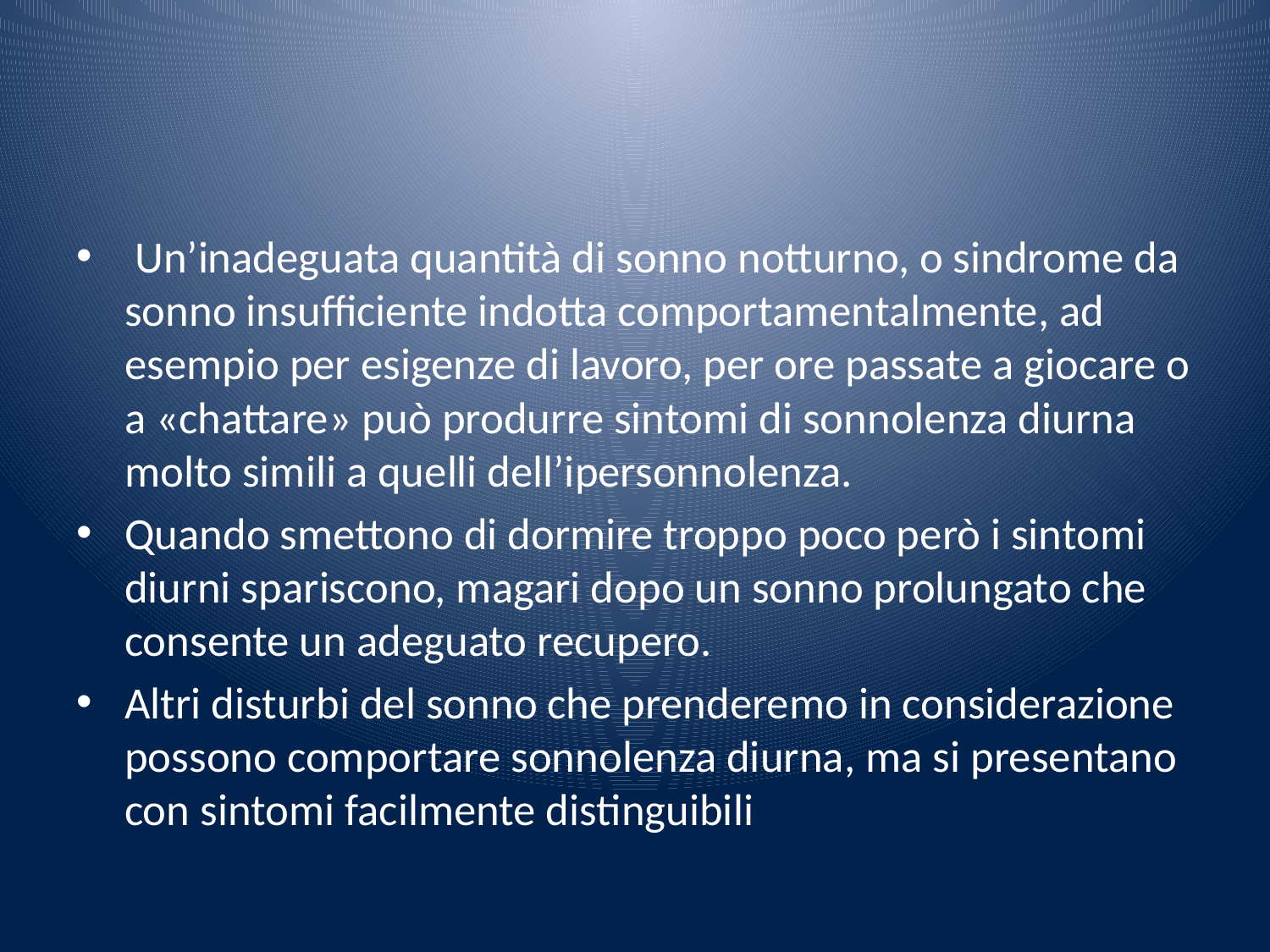

#
 Un’inadeguata quantità di sonno notturno, o sindrome da sonno insufficiente indotta comportamentalmente, ad esempio per esigenze di lavoro, per ore passate a giocare o a «chattare» può produrre sintomi di sonnolenza diurna molto simili a quelli dell’ipersonnolenza.
Quando smettono di dormire troppo poco però i sintomi diurni spariscono, magari dopo un sonno prolungato che consente un adeguato recupero.
Altri disturbi del sonno che prenderemo in considerazione possono comportare sonnolenza diurna, ma si presentano con sintomi facilmente distinguibili